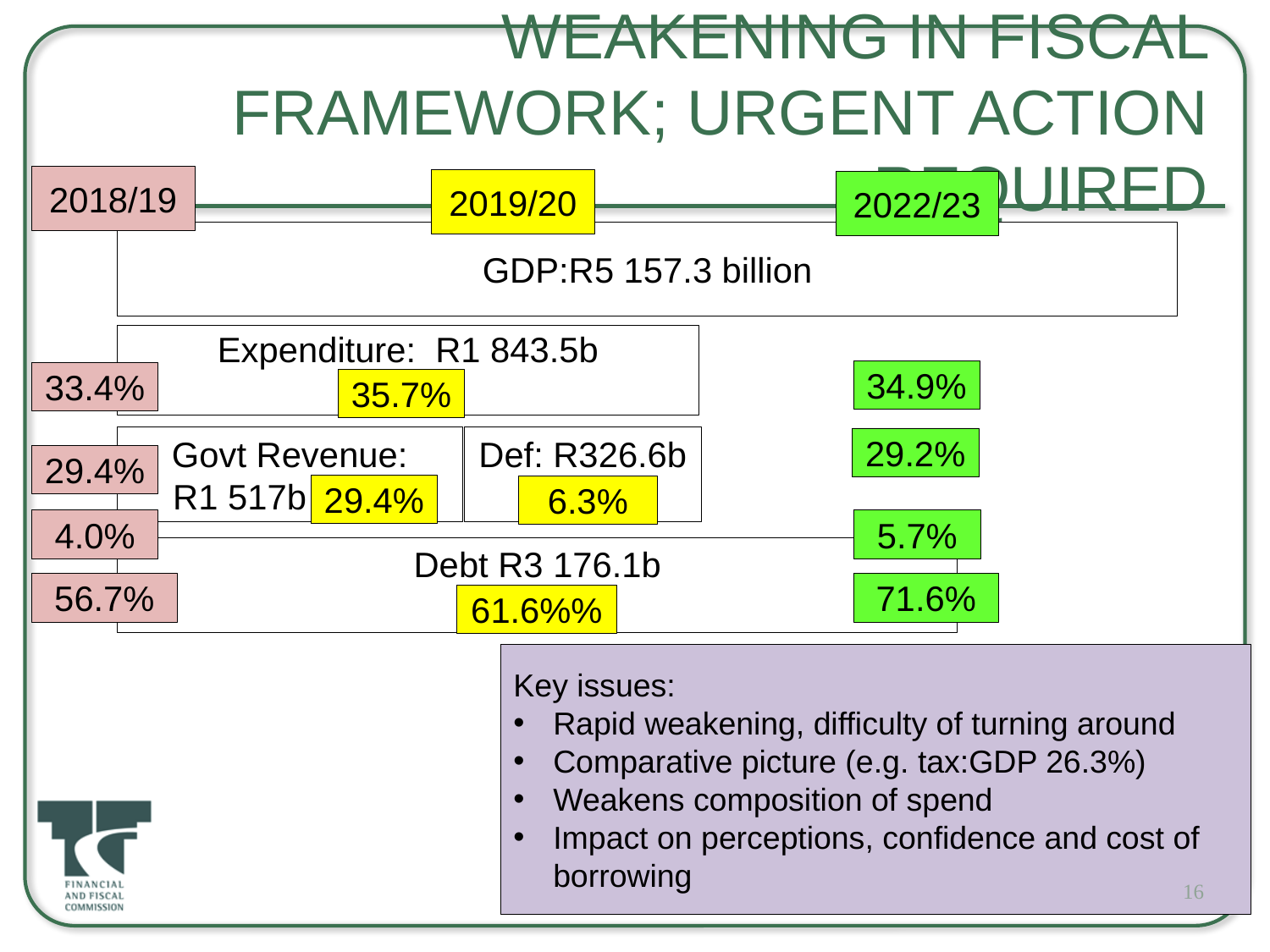

# Weakening in fiscal framework; urgent action required
2018/19
2019/20
2022/23
GDP:R5 157.3 billion
Expenditure:  R1 843.5b
35.7%
34.9%
33.4%
35.7%
Def: R326.6b
6.3%
Govt Revenue:
 R1 517b 29.4%
29.2%
29.4%
29.4%
6.3%
4.0%
5.7%
Debt R3 176.1b

56.7%
71.6%
61.6%%
Key issues:
Rapid weakening, difficulty of turning around
Comparative picture (e.g. tax:GDP 26.3%)
Weakens composition of spend
Impact on perceptions, confidence and cost of borrowing
16